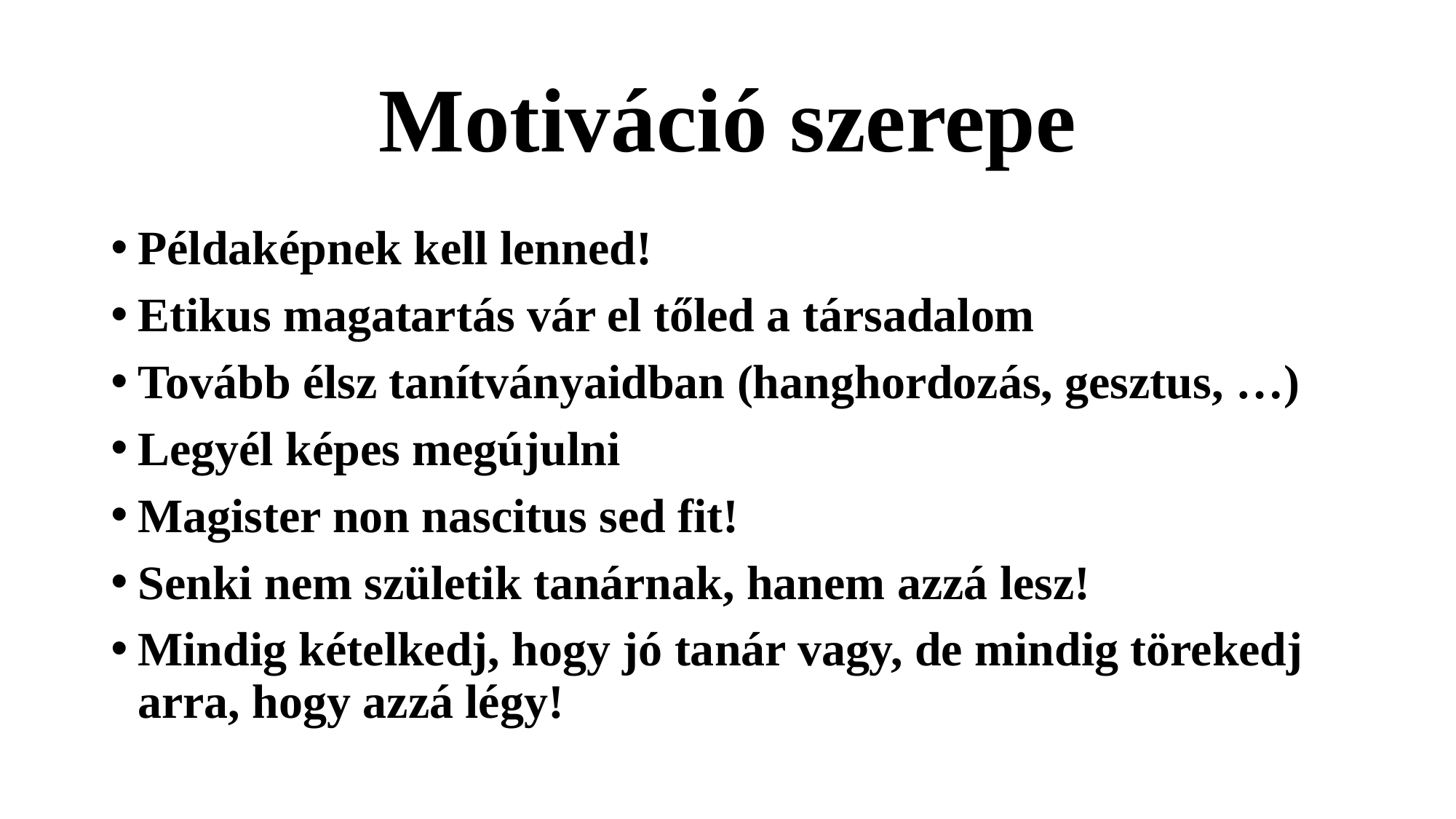

# Motiváció szerepe
Példaképnek kell lenned!
Etikus magatartás vár el tőled a társadalom
Tovább élsz tanítványaidban (hanghordozás, gesztus, …)
Legyél képes megújulni
Magister non nascitus sed fit!
Senki nem születik tanárnak, hanem azzá lesz!
Mindig kételkedj, hogy jó tanár vagy, de mindig törekedj arra, hogy azzá légy!